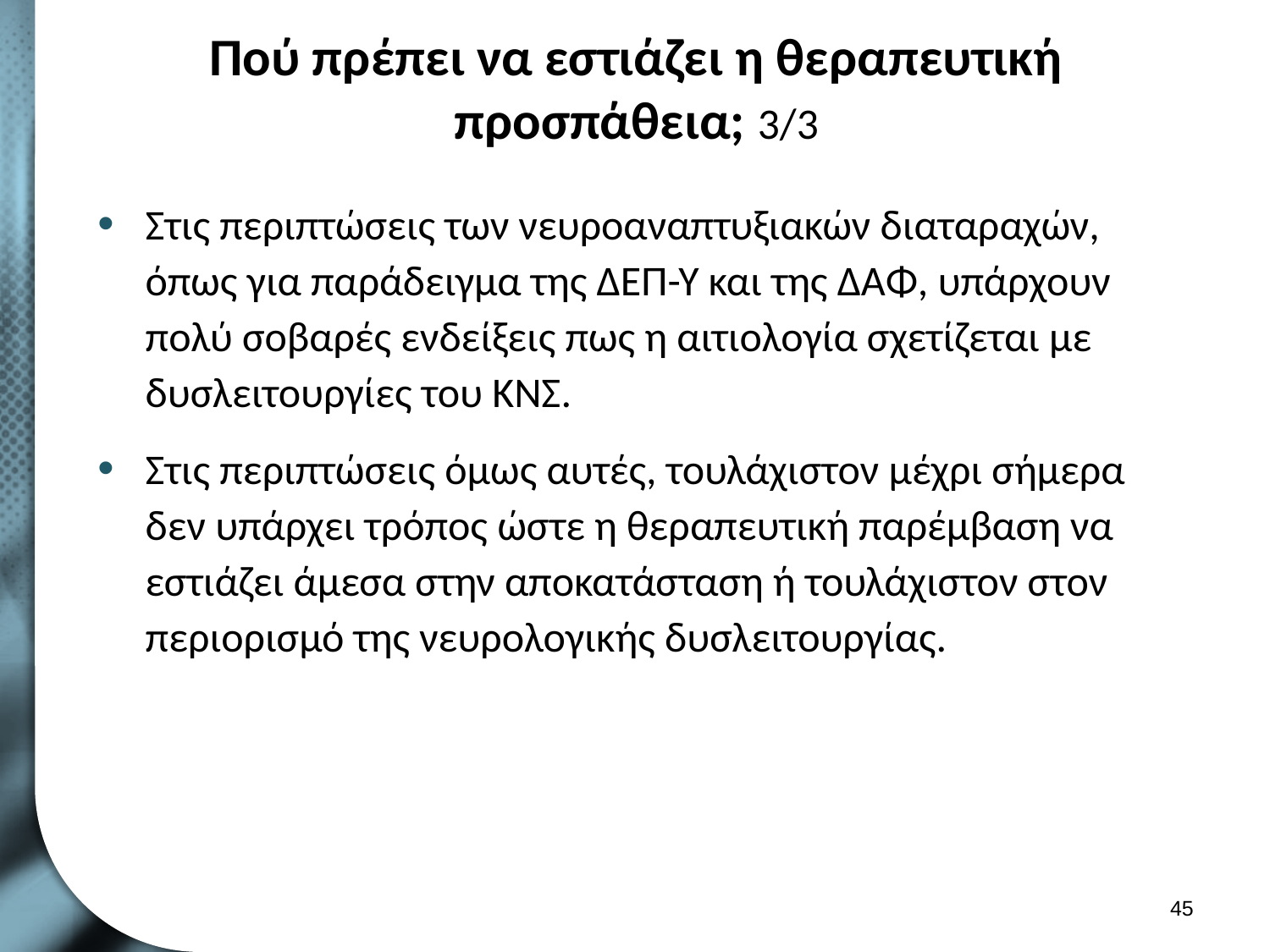

# Πού πρέπει να εστιάζει η θεραπευτική προσπάθεια; 3/3
Στις περιπτώσεις των νευροαναπτυξιακών διαταραχών, όπως για παράδειγμα της ΔΕΠ-Υ και της ΔΑΦ, υπάρχουν πολύ σοβαρές ενδείξεις πως η αιτιολογία σχετίζεται με δυσλειτουργίες του ΚΝΣ.
Στις περιπτώσεις όμως αυτές, τουλάχιστον μέχρι σήμερα δεν υπάρχει τρόπος ώστε η θεραπευτική παρέμβαση να εστιάζει άμεσα στην αποκατάσταση ή τουλάχιστον στον περιορισμό της νευρολογικής δυσλειτουργίας.

45